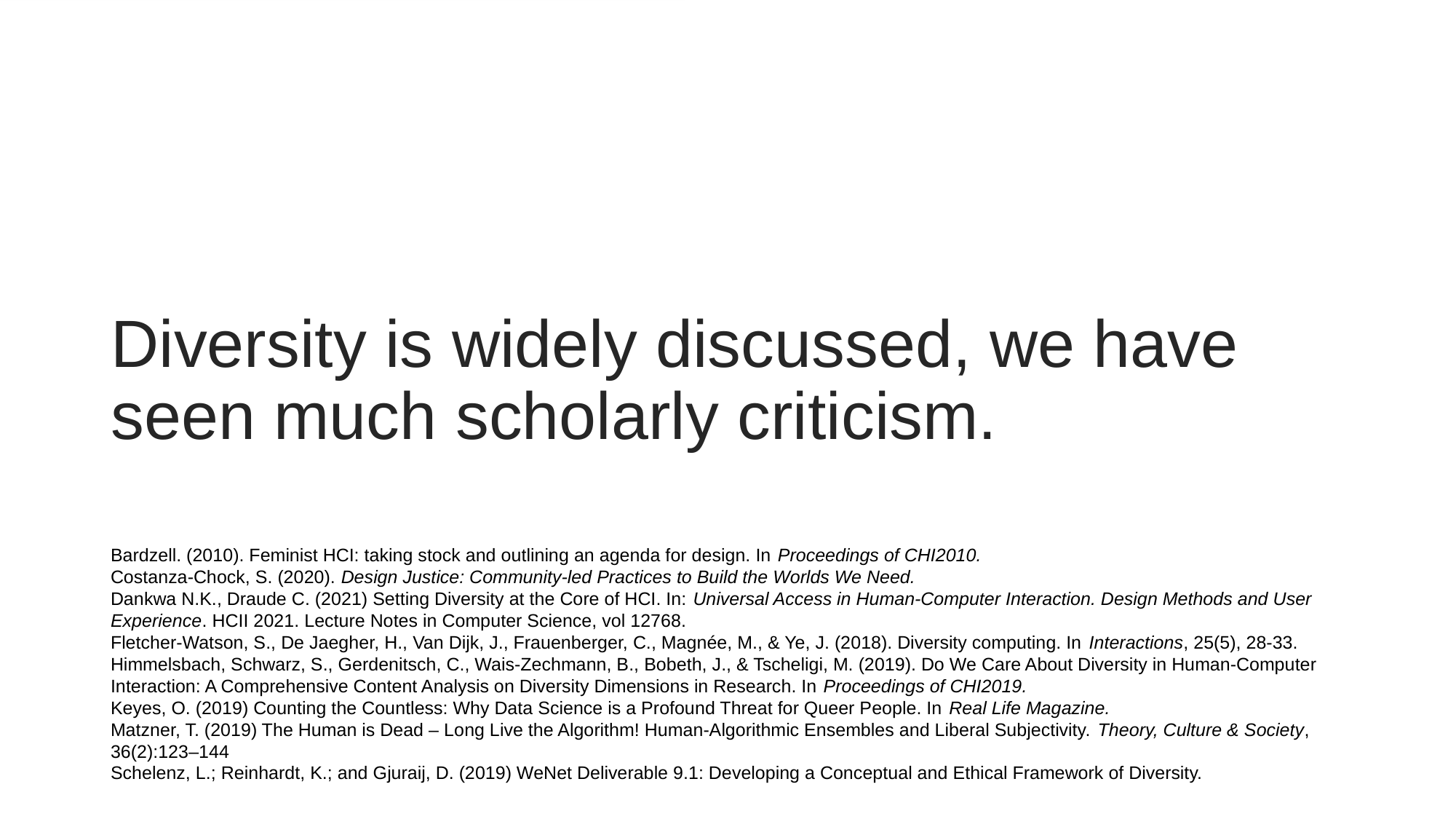

# Diversity is widely discussed, we have seen much scholarly criticism.
Bardzell. (2010). Feminist HCI: taking stock and outlining an agenda for design. In Proceedings of CHI2010.
Costanza-Chock, S. (2020). Design Justice: Community-led Practices to Build the Worlds We Need.
Dankwa N.K., Draude C. (2021) Setting Diversity at the Core of HCI. In: Universal Access in Human-Computer Interaction. Design Methods and User Experience. HCII 2021. Lecture Notes in Computer Science, vol 12768.
Fletcher-Watson, S., De Jaegher, H., Van Dijk, J., Frauenberger, C., Magnée, M., & Ye, J. (2018). Diversity computing. In Interactions, 25(5), 28-33.
Himmelsbach, Schwarz, S., Gerdenitsch, C., Wais-Zechmann, B., Bobeth, J., & Tscheligi, M. (2019). Do We Care About Diversity in Human-Computer Interaction: A Comprehensive Content Analysis on Diversity Dimensions in Research. In Proceedings of CHI2019.
Keyes, O. (2019) Counting the Countless: Why Data Science is a Profound Threat for Queer People. In Real Life Magazine.
Matzner, T. (2019) The Human is Dead – Long Live the Algorithm! Human-Algorithmic Ensembles and Liberal Subjectivity. Theory, Culture & Society, 36(2):123–144
Schelenz, L.; Reinhardt, K.; and Gjuraij, D. (2019) WeNet Deliverable 9.1: Developing a Conceptual and Ethical Framework of Diversity.